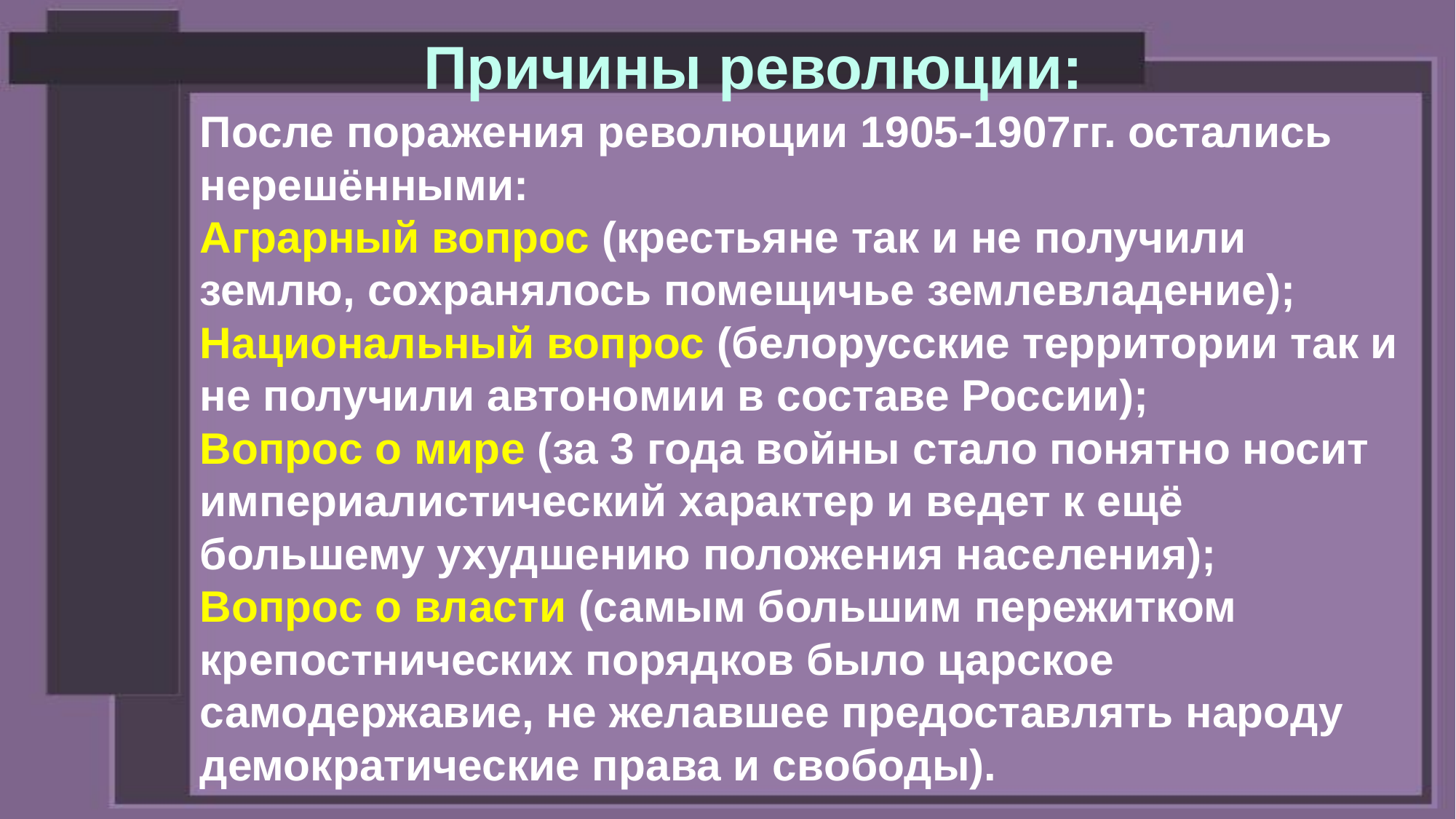

Причины революции:
После поражения революции 1905-1907гг. остались нерешёнными:
Аграрный вопрос (крестьяне так и не получили землю, сохранялось помещичье землевладение);
Национальный вопрос (белорусские территории так и не получили автономии в составе России);
Вопрос о мире (за 3 года войны стало понятно носит империалистический характер и ведет к ещё большему ухудшению положения населения);
Вопрос о власти (самым большим пережитком крепостнических порядков было царское самодержавие, не желавшее предоставлять народу демократические права и свободы).